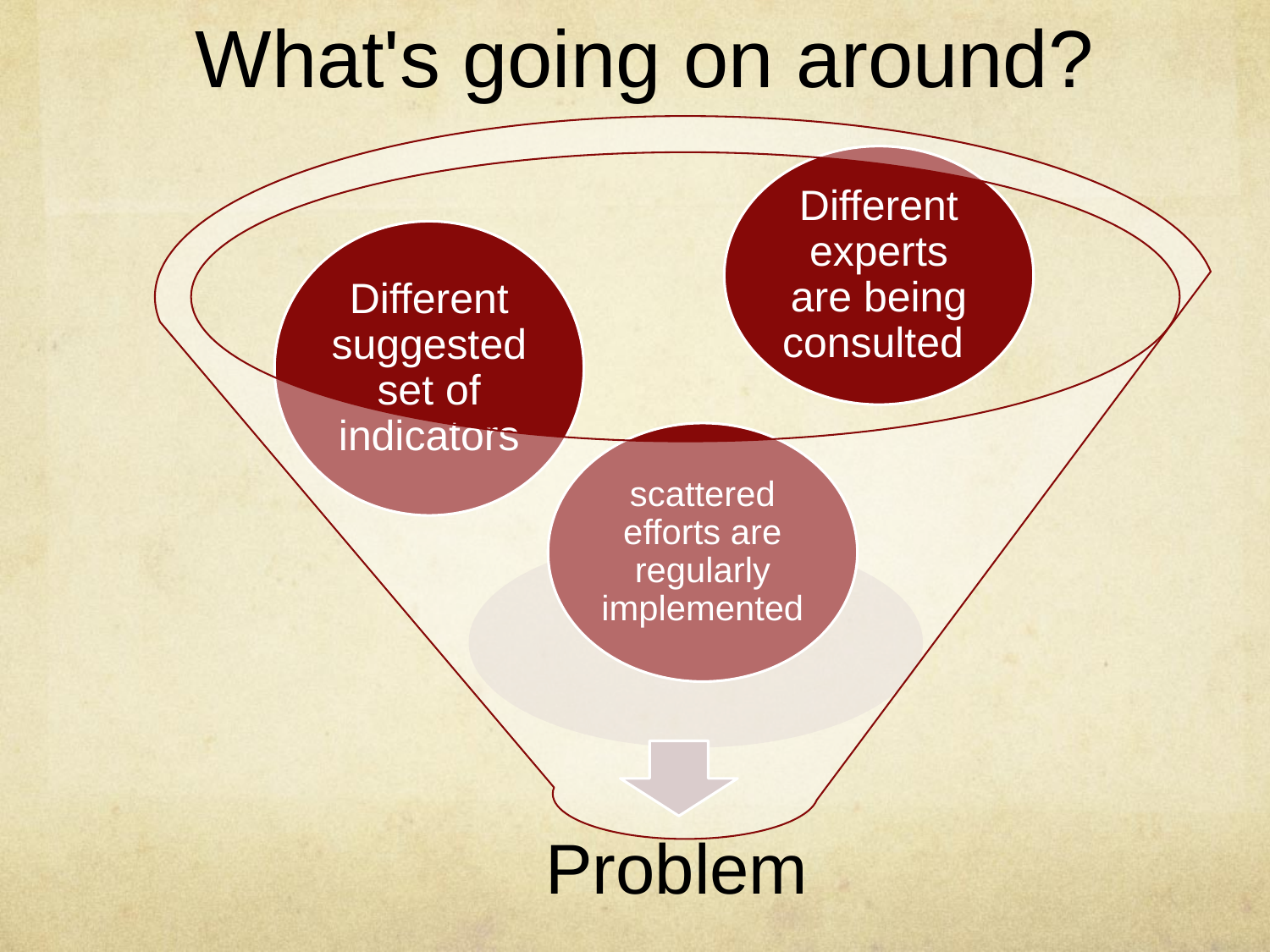

# What's going on around?
Problem
scattered efforts are regularly implemented
Different suggested set of indicators
Different experts are being consulted